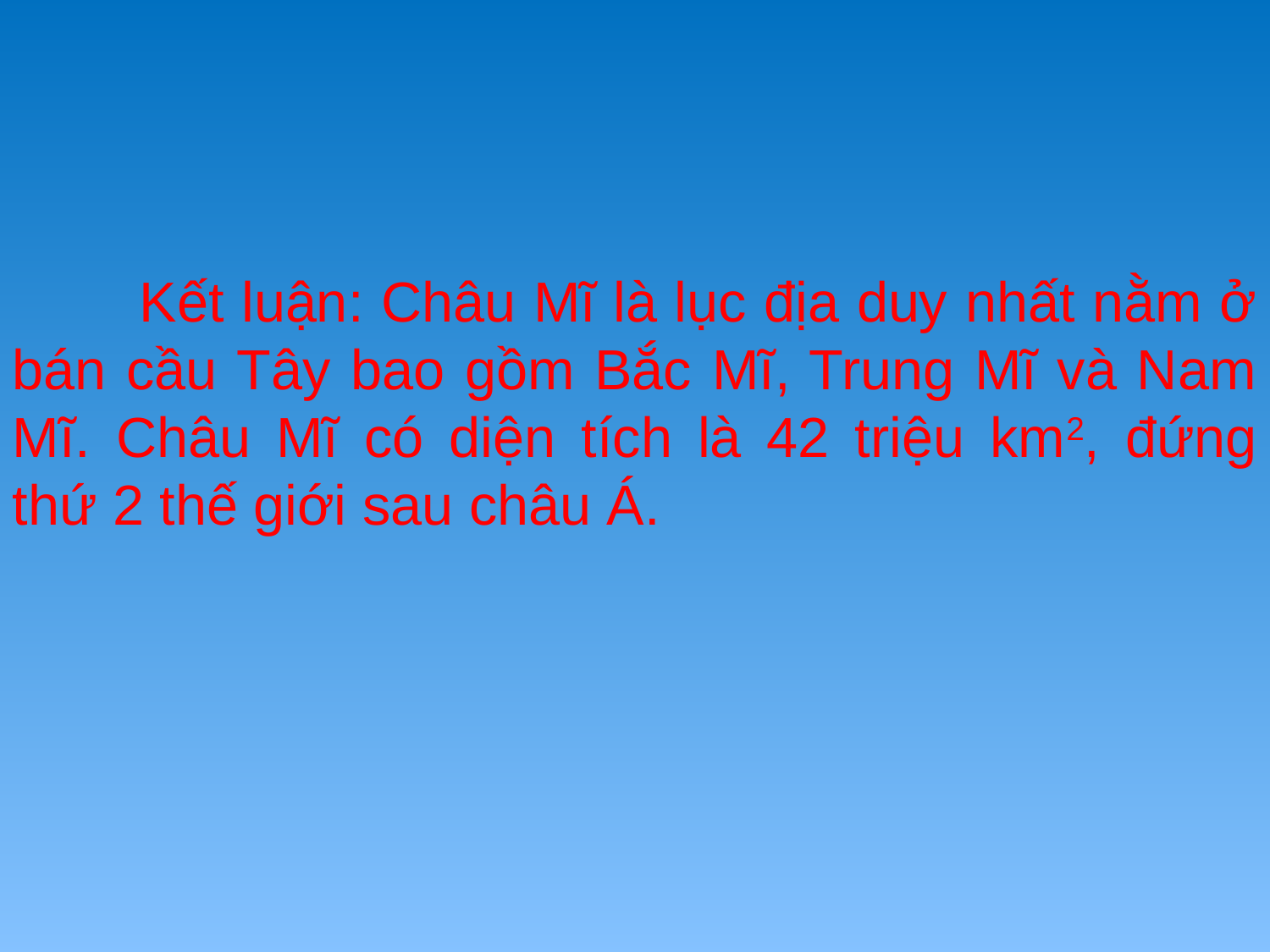

Kết luận: Châu Mĩ là lục địa duy nhất nằm ở bán cầu Tây bao gồm Bắc Mĩ, Trung Mĩ và Nam Mĩ. Châu Mĩ có diện tích là 42 triệu km2, đứng thứ 2 thế giới sau châu Á.